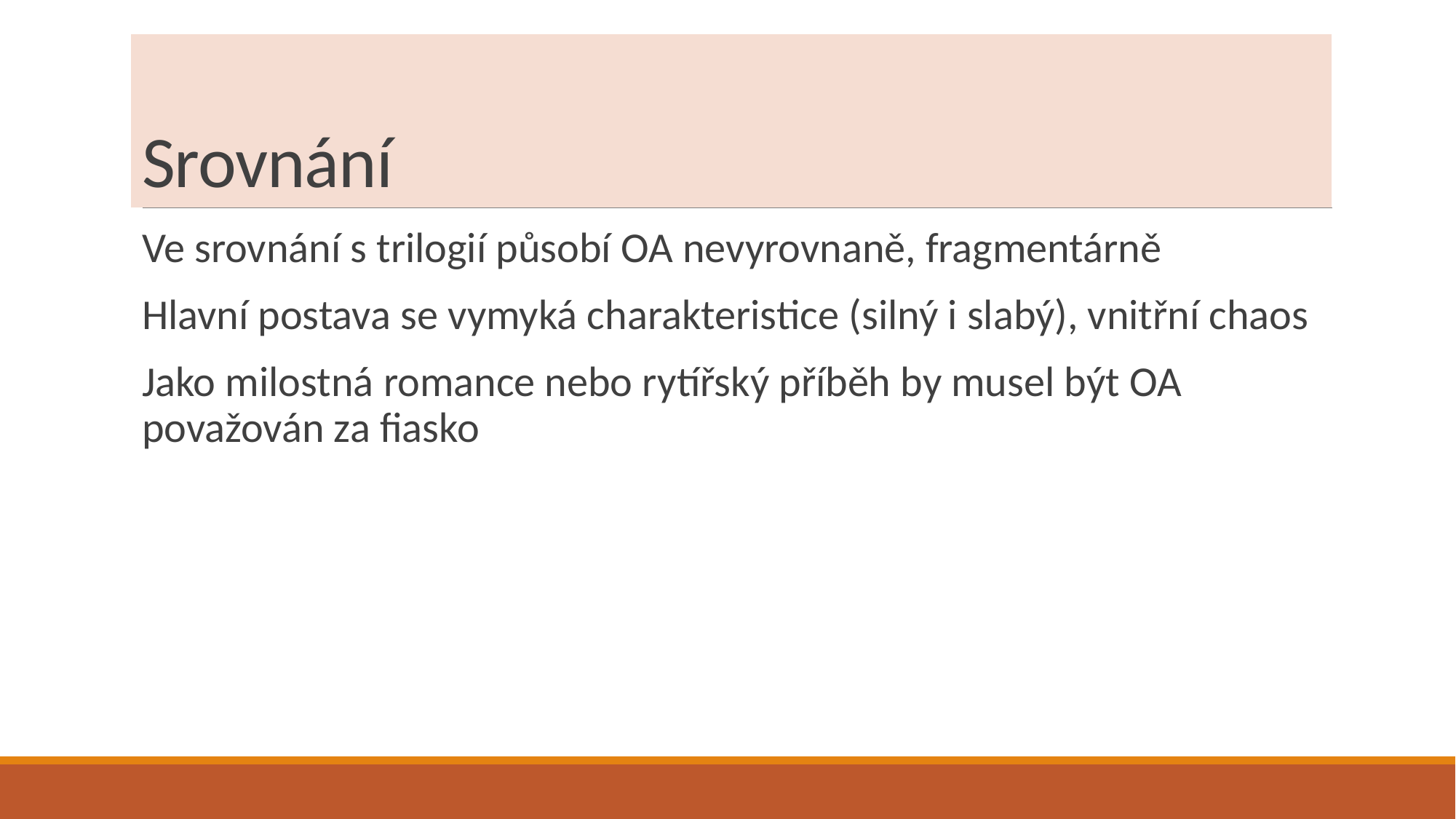

# Srovnání
Ve srovnání s trilogií působí OA nevyrovnaně, fragmentárně
Hlavní postava se vymyká charakteristice (silný i slabý), vnitřní chaos
Jako milostná romance nebo rytířský příběh by musel být OA považován za fiasko